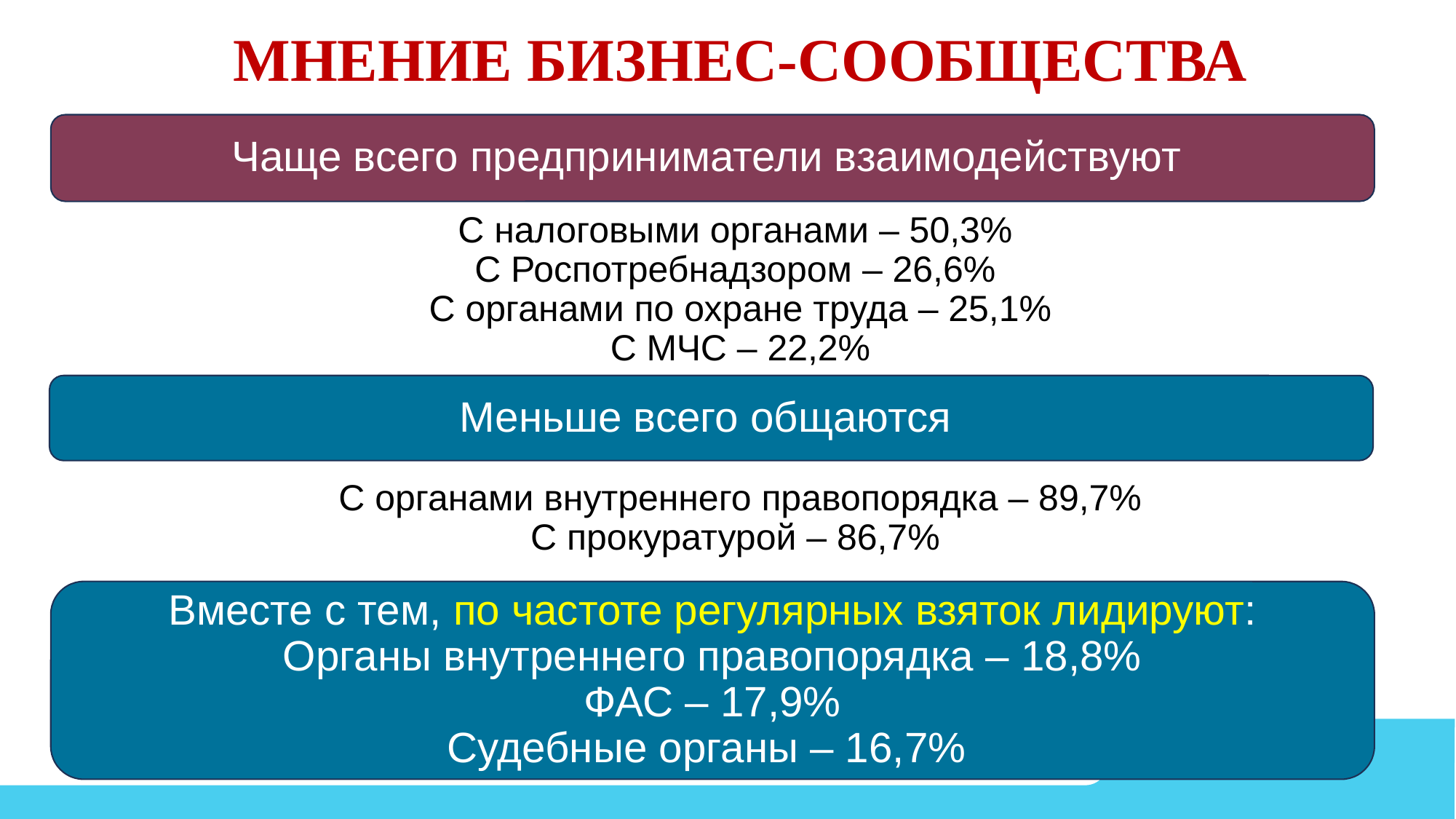

МНЕНИЕ БИЗНЕС-СООБЩЕСТВА
Чаще всего предприниматели взаимодействуют

С налоговыми органами – 50,3%
С Роспотребнадзором – 26,6%
С органами по охране труда – 25,1%
С МЧС – 22,2%
Меньше всего общаются
С органами внутреннего правопорядка – 89,7%
С прокуратурой – 86,7%
Вместе с тем, по частоте регулярных взяток лидируют:
Органы внутреннего правопорядка – 18,8%
ФАС – 17,9%
Судебные органы – 16,7%